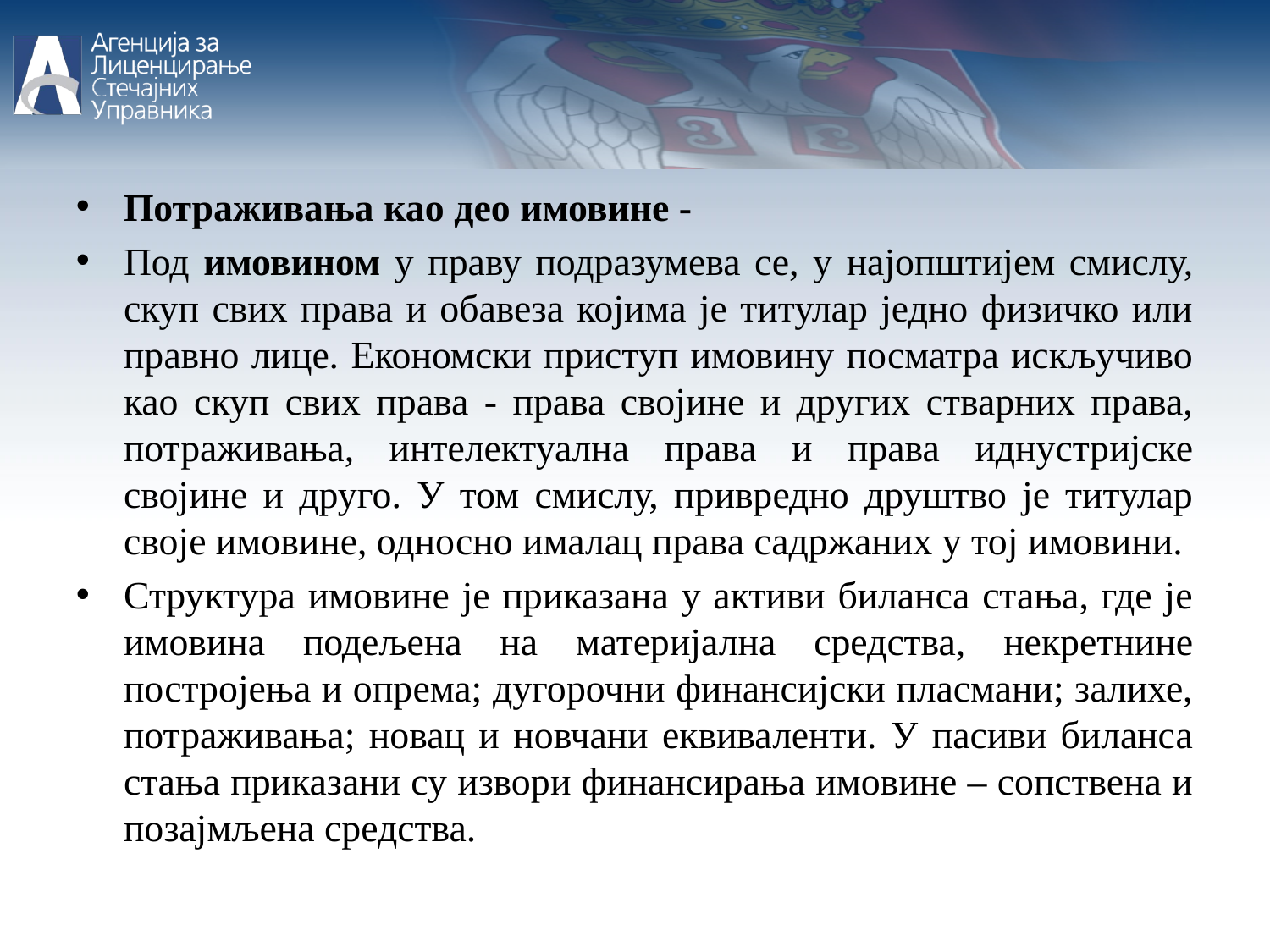

Потраживања као део имовине -
Под имовином у праву подразумева се, у најопштијем смислу, скуп свих права и обавеза којима је титулар једно физичко или правно лице. Економски приступ имовину посматра искључиво као скуп свих права - права својине и других стварних права, потраживања, интелектуална права и права иднустријске својине и друго. У том смислу, привредно друштво је титулар своје имовине, односно ималац права садржаних у тој имовини.
Структура имовине је приказана у активи биланса стања, где је имовина подељена на материјална средства, некретнине постројења и опрема; дугорочни финансијски пласмани; залихе, потраживања; новац и новчани еквиваленти. У пасиви биланса стања приказани су извори финансирања имовине – сопствена и позајмљена средства.